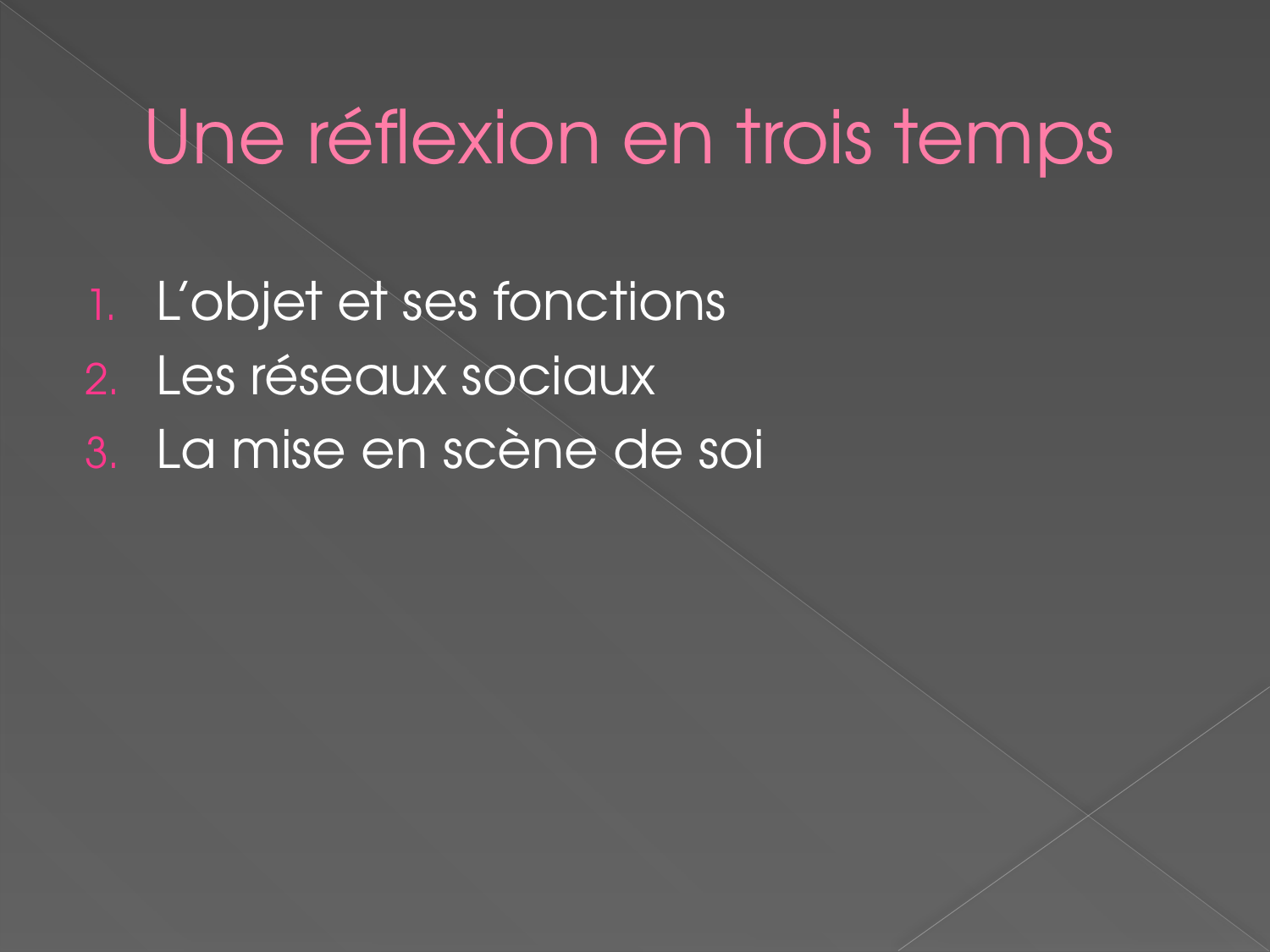

# Une réflexion en trois temps
L’objet et ses fonctions
Les réseaux sociaux
La mise en scène de soi